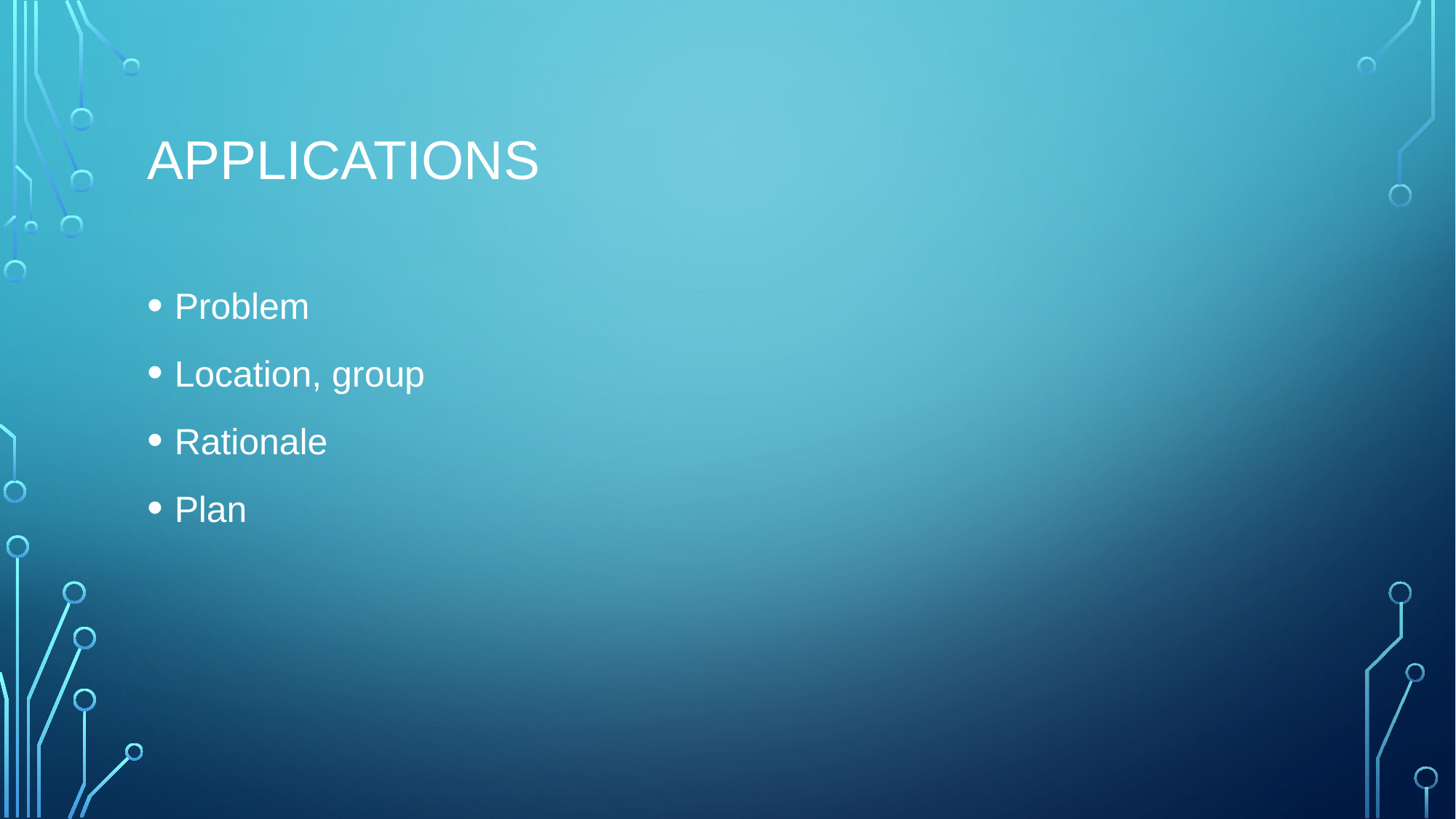

# Applications
Problem
Location, group
Rationale
Plan